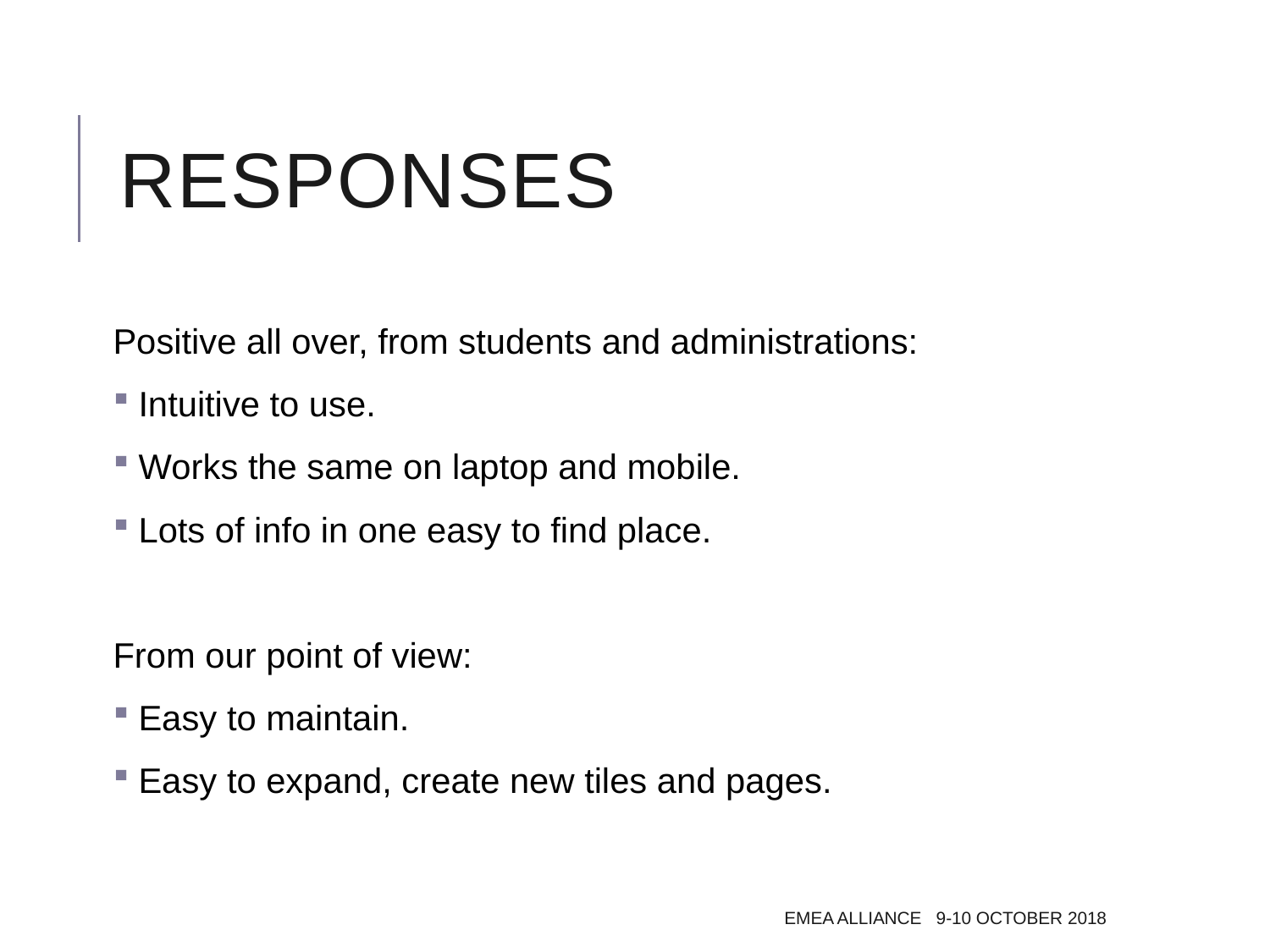

# Responses
Positive all over, from students and administrations:
Intuitive to use.
Works the same on laptop and mobile.
Lots of info in one easy to find place.

From our point of view:
Easy to maintain.
Easy to expand, create new tiles and pages.
EMEA Alliance   9-10 October 2018